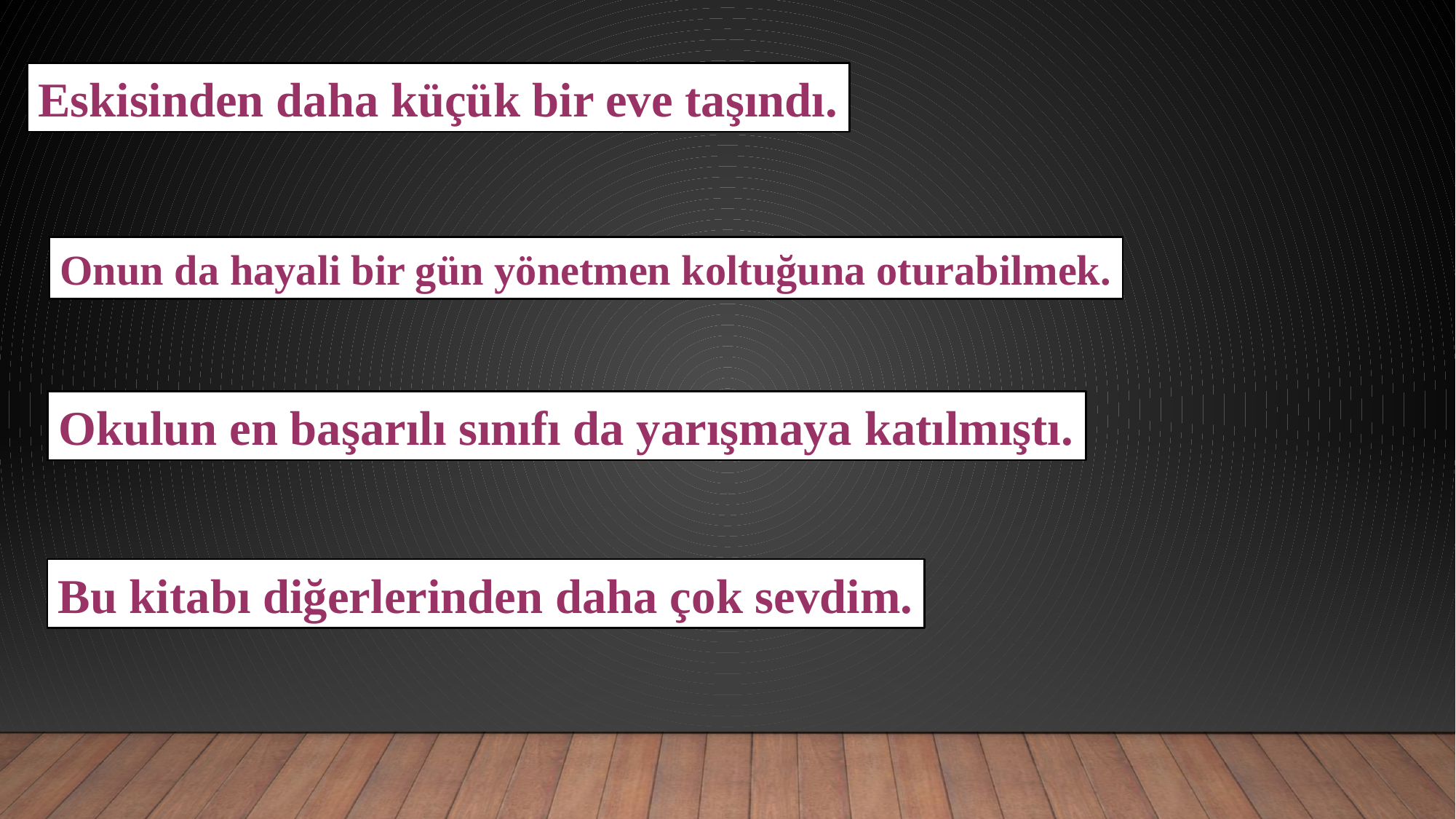

Eskisinden daha küçük bir eve taşındı.
Onun da hayali bir gün yönetmen koltuğuna oturabilmek.
Okulun en başarılı sınıfı da yarışmaya katılmıştı.
Bu kitabı diğerlerinden daha çok sevdim.